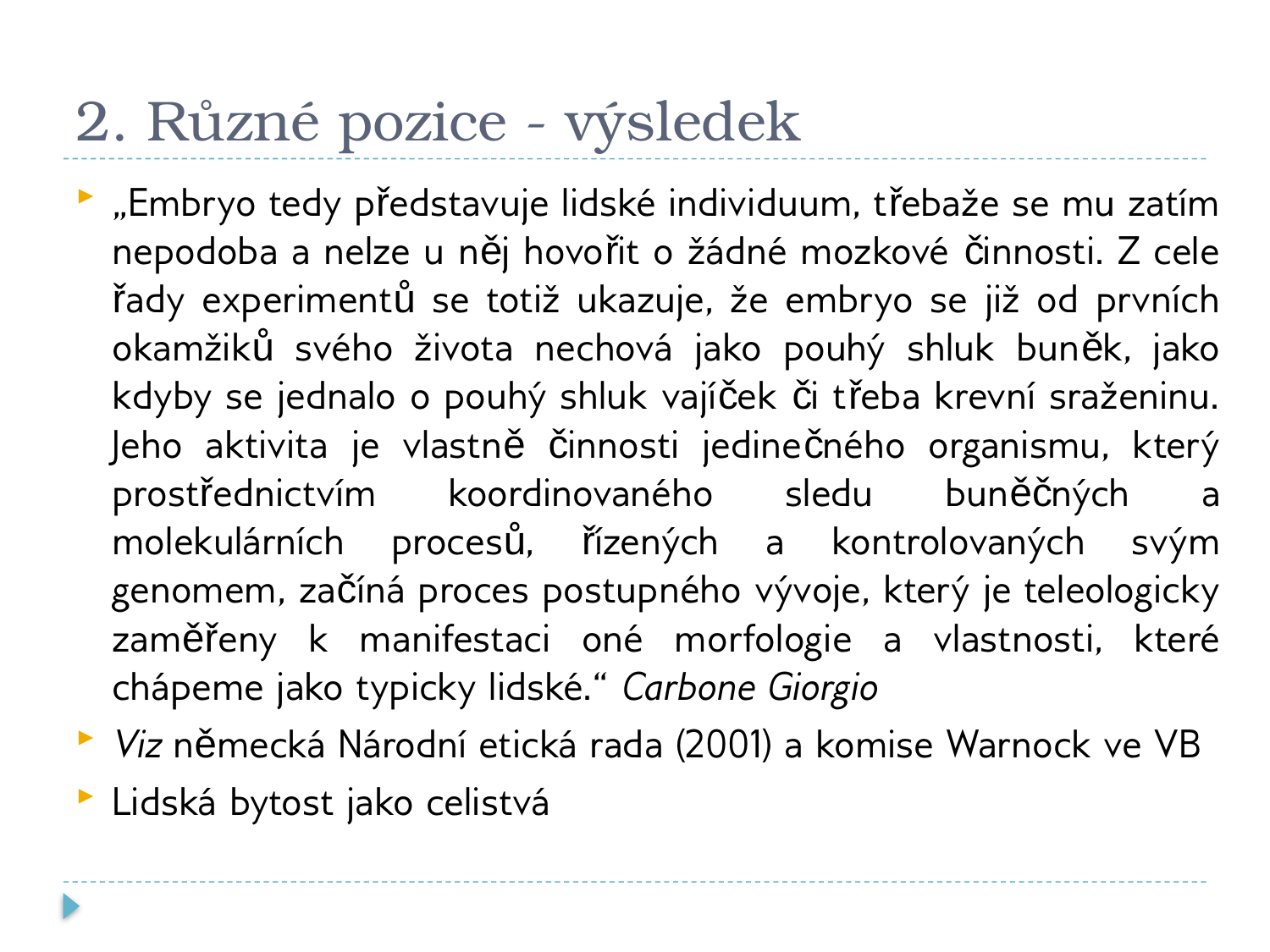

# 2. Různé pozice - výsledek
„Embryo tedy představuje lidské individuum, třebaže se mu zatím nepodoba a nelze u něj hovořit o žádné mozkové činnosti. Z cele řady experimentů se totiž ukazuje, že embryo se již od prvních okamžiků svého života nechová jako pouhý shluk buněk, jako kdyby se jednalo o pouhý shluk vajíček či třeba krevní sraženinu. Jeho aktivita je vlastně činnosti jedinečného organismu, který prostřednictvím koordinovaného sledu buněčných a molekulárních procesů, řízených a kontrolovaných svým genomem, začíná proces postupného vývoje, který je teleologicky zaměřeny k manifestaci oné morfologie a vlastnosti, které chápeme jako typicky lidské.“ Carbone Giorgio
Viz německá Národní etická rada (2001) a komise Warnock ve VB
Lidská bytost jako celistvá